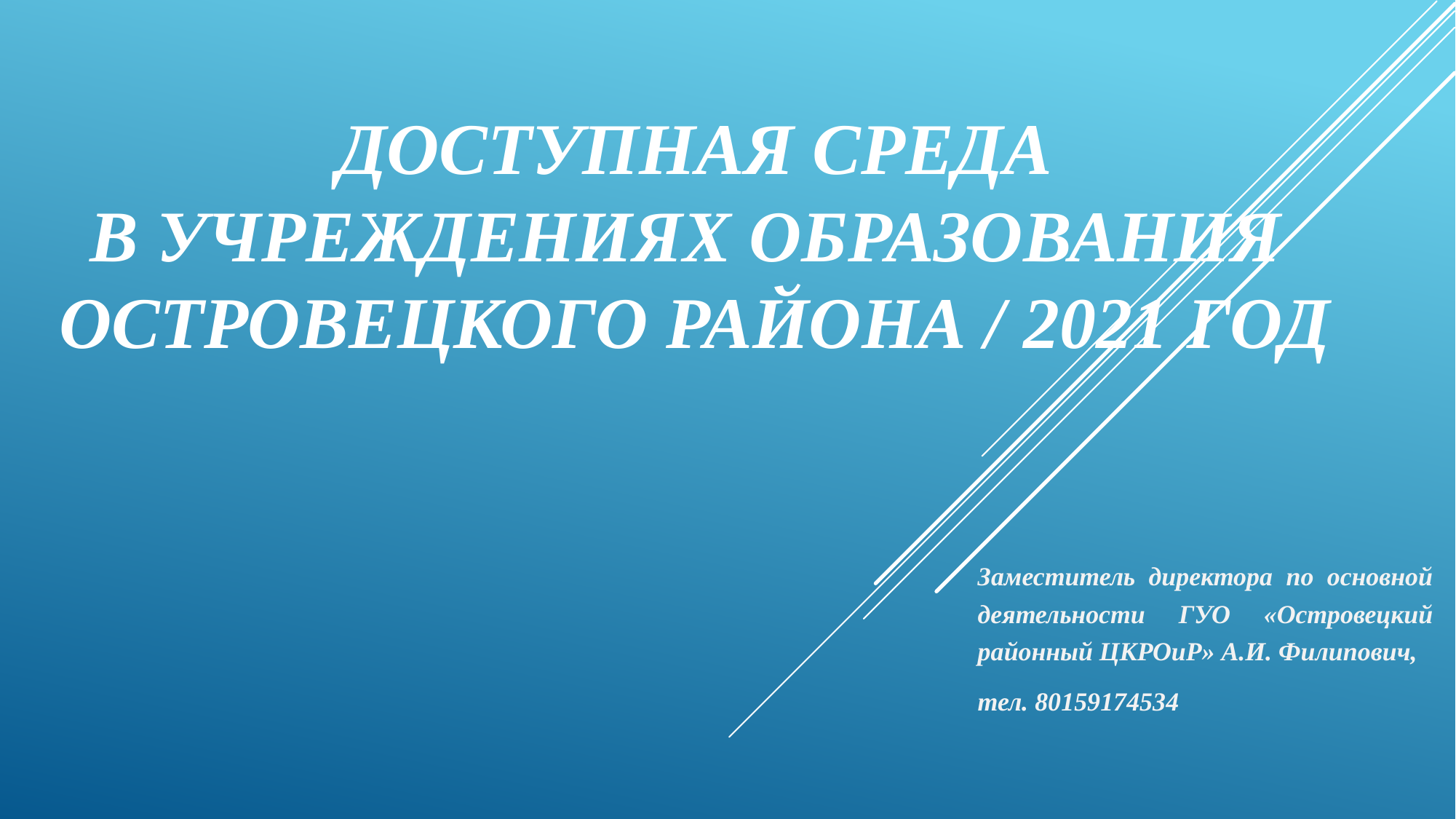

# Доступная среда в учреждениях образования Островецкого района / 2021 год
Заместитель директора по основной деятельности ГУО «Островецкий районный ЦКРОиР» А.И. Филипович,
тел. 80159174534